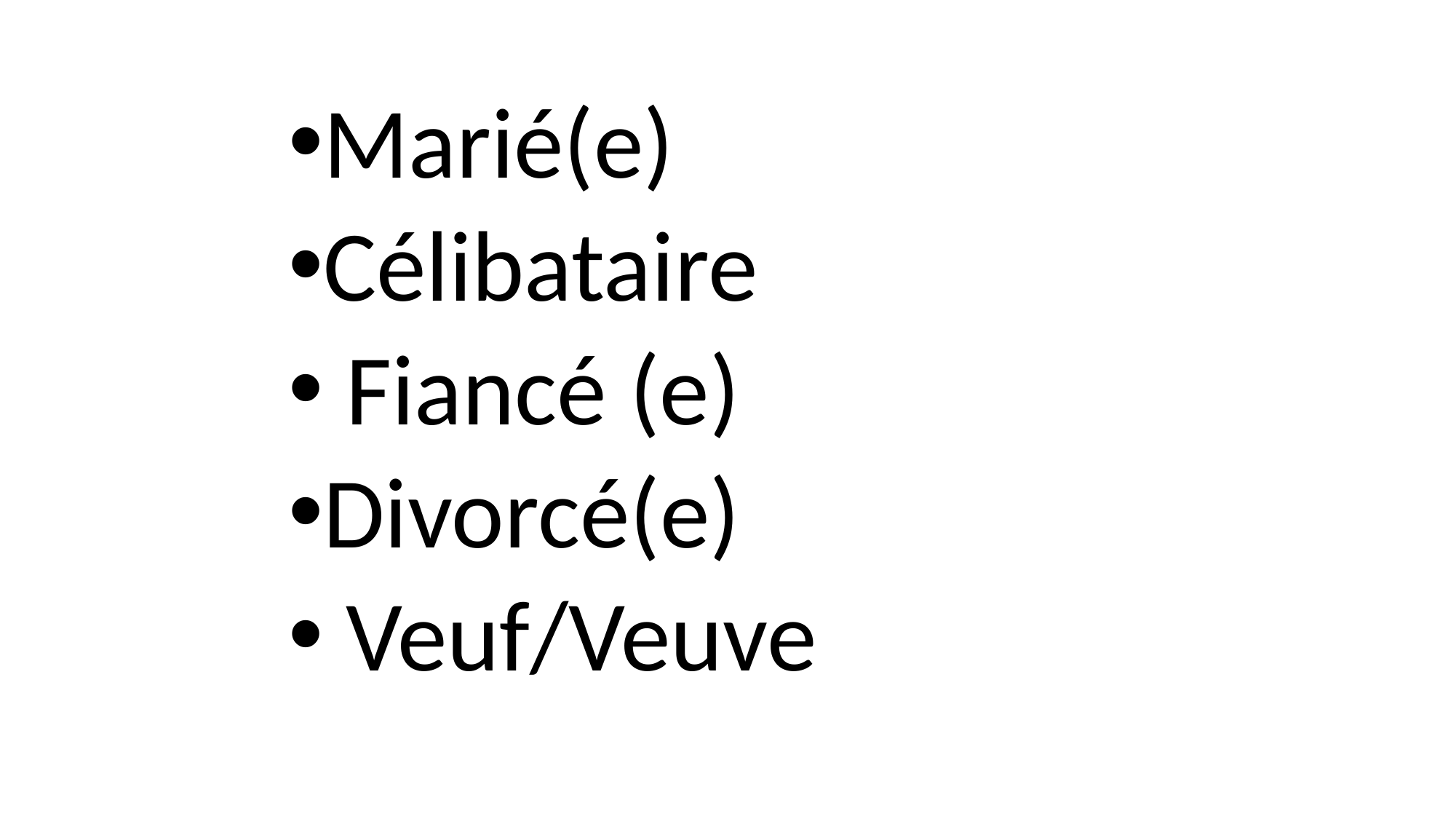

#
Marié(e)
Célibataire
 Fiancé (e)
Divorcé(e)
 Veuf/Veuve